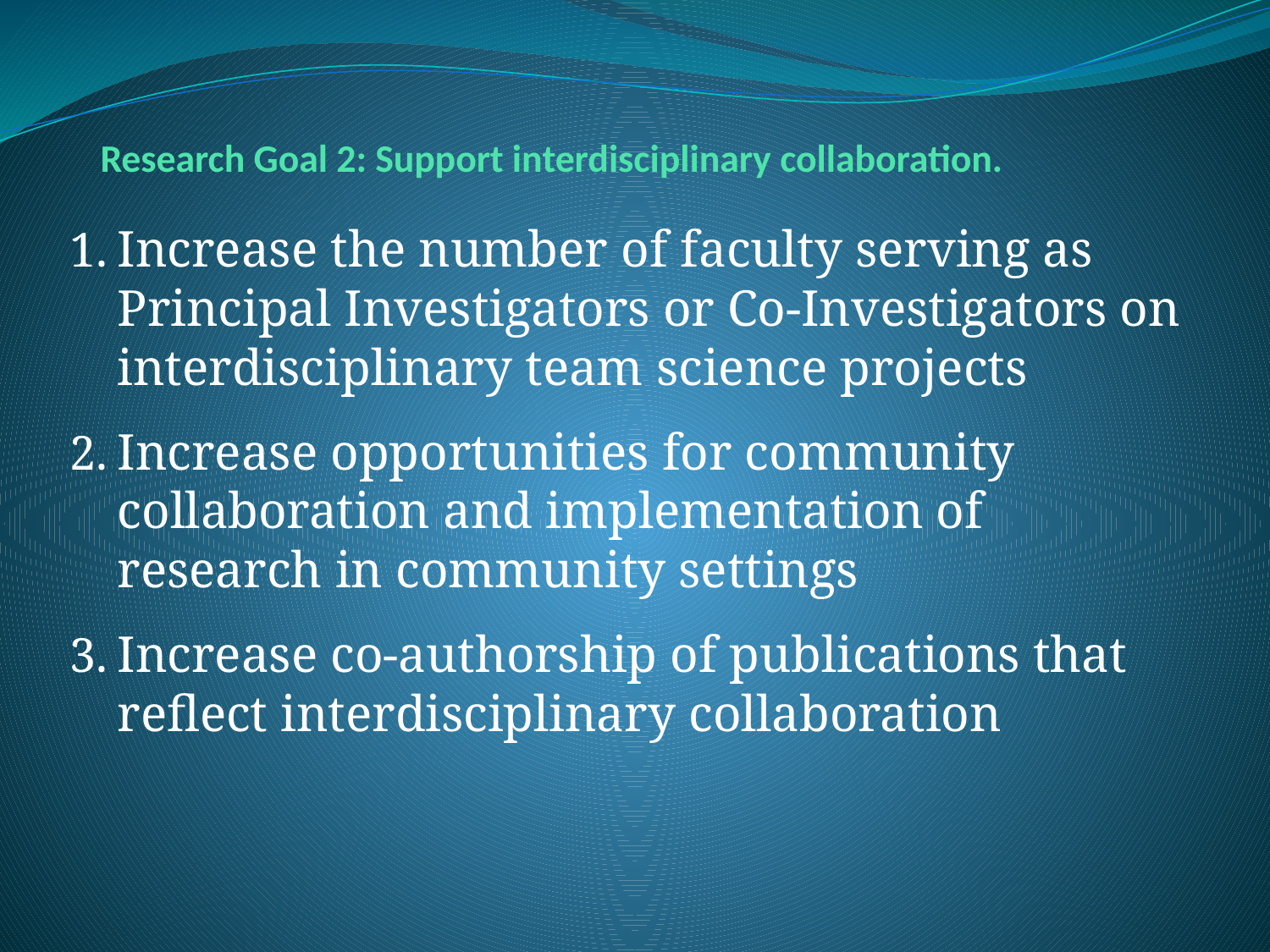

# Research Goal 2: Support interdisciplinary collaboration.
Increase the number of faculty serving as Principal Investigators or Co-Investigators on interdisciplinary team science projects

Increase opportunities for community collaboration and implementation of research in community settings

Increase co-authorship of publications that reflect interdisciplinary collaboration